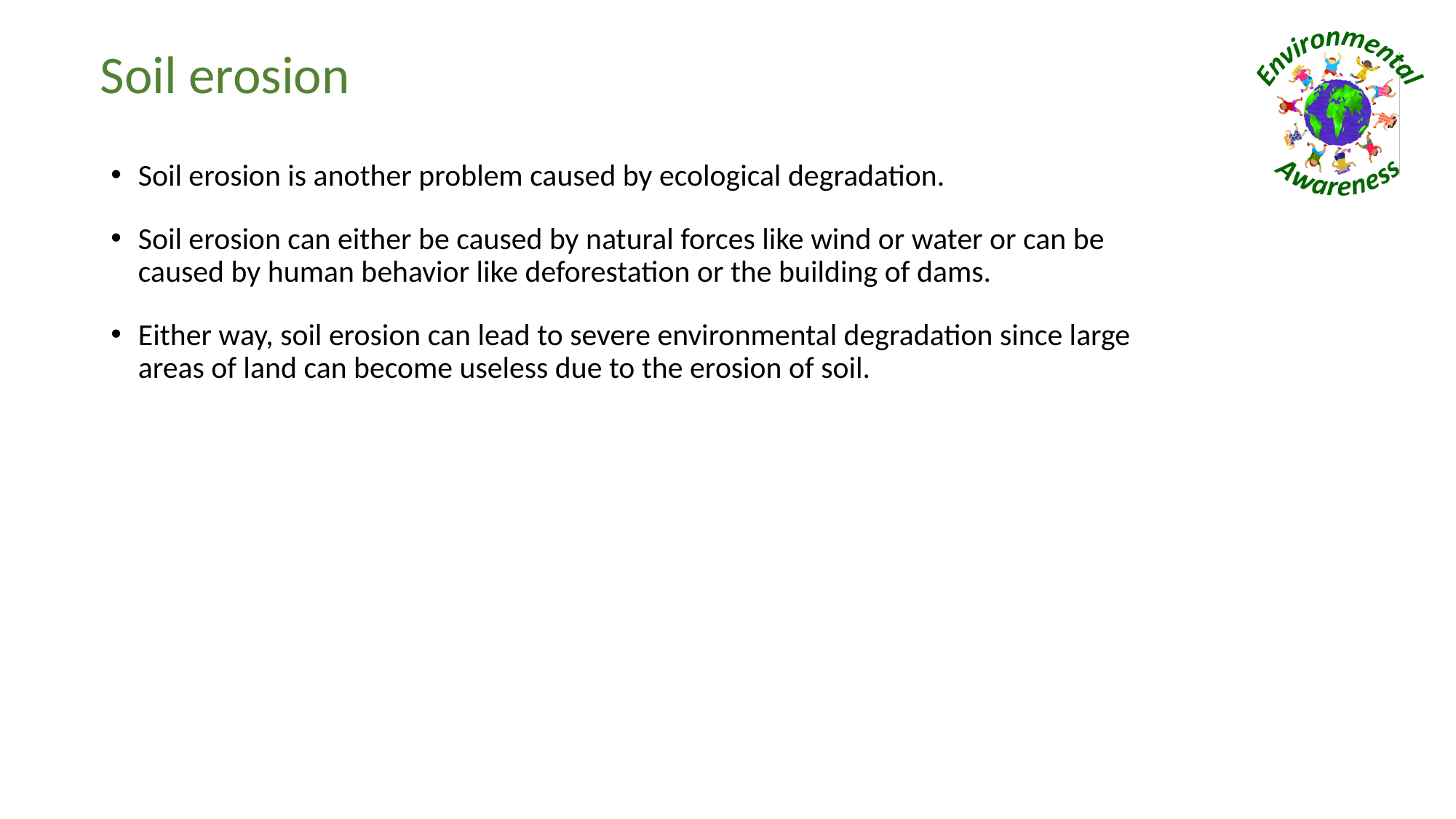

# Soil erosion
Soil erosion is another problem caused by ecological degradation.
Soil erosion can either be caused by natural forces like wind or water or can be caused by human behavior like deforestation or the building of dams.
Either way, soil erosion can lead to severe environmental degradation since large areas of land can become useless due to the erosion of soil.